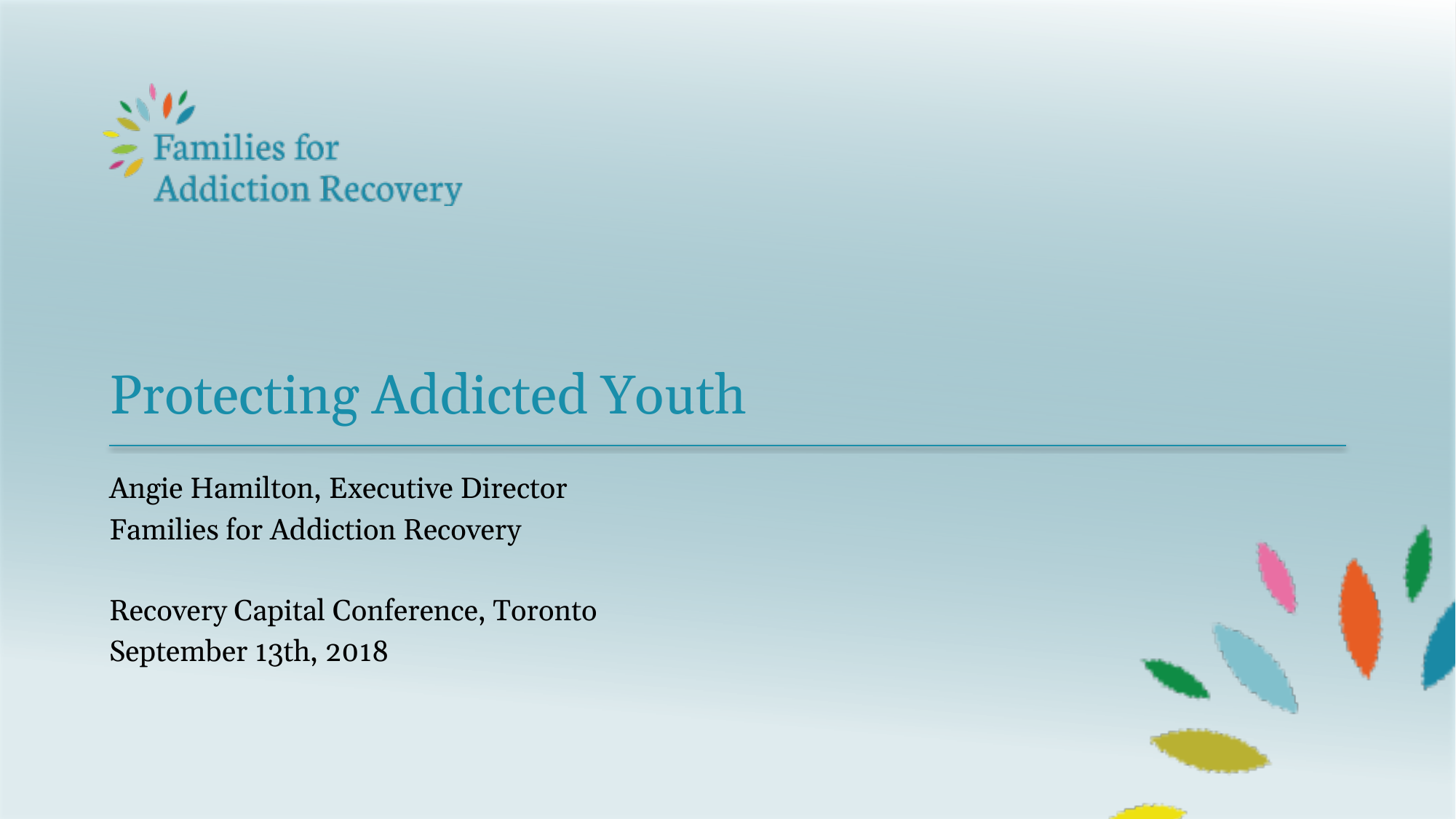

# Protecting Addicted Youth
Angie Hamilton, Executive Director
Families for Addiction Recovery

Recovery Capital Conference, Toronto
September 13th, 2018